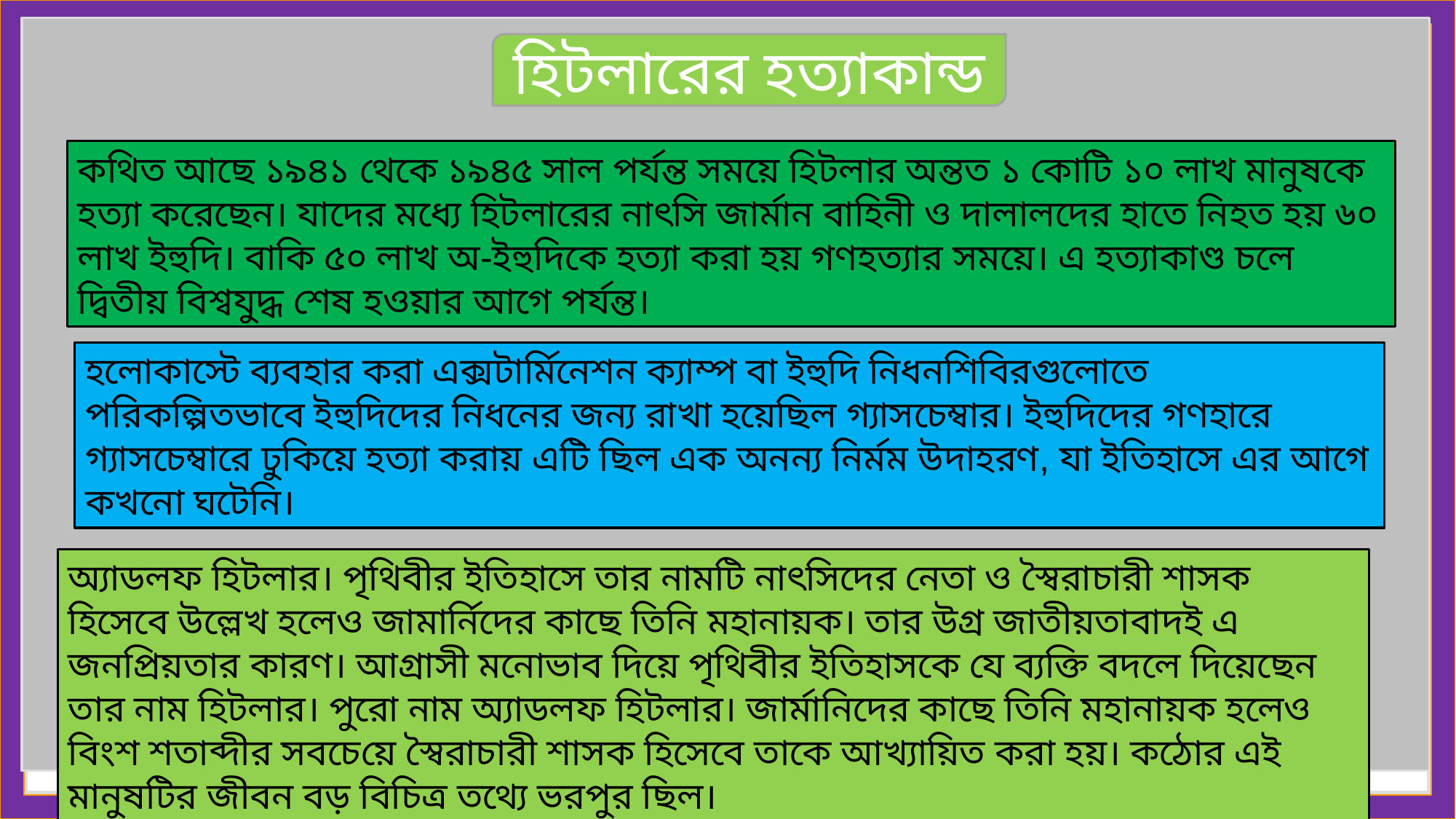

হিটলারের হত্যাকান্ড
কথিত আছে ১৯৪১ থেকে ১৯৪৫ সাল পর্যন্ত সময়ে হিটলার অন্তত ১ কোটি ১০ লাখ মানুষকে হত্যা করেছেন। যাদের মধ্যে হিটলারের নাৎসি জার্মান বাহিনী ও দালালদের হাতে নিহত হয় ৬০ লাখ ইহুদি। বাকি ৫০ লাখ অ-ইহুদিকে হত্যা করা হয় গণহত্যার সময়ে। এ হত্যাকাণ্ড চলে দ্বিতীয় বিশ্বযুদ্ধ শেষ হওয়ার আগে পর্যন্ত।
হলোকাস্টে ব্যবহার করা এক্সটার্মিনেশন ক্যাম্প বা ইহুদি নিধনশিবিরগুলোতে পরিকল্পিতভাবে ইহুদিদের নিধনের জন্য রাখা হয়েছিল গ্যাসচেম্বার। ইহুদিদের গণহারে গ্যাসচেম্বারে ঢুকিয়ে হত্যা করায় এটি ছিল এক অনন্য নির্মম উদাহরণ, যা ইতিহাসে এর আগে কখনো ঘটেনি।
অ্যাডলফ হিটলার। পৃথিবীর ইতিহাসে তার নামটি নাৎসিদের নেতা ও স্বৈরাচারী শাসক হিসেবে উল্লেখ হলেও জামার্নিদের কাছে তিনি মহানায়ক। তার উগ্র জাতীয়তাবাদই এ জনপ্রিয়তার কারণ। আগ্রাসী মনোভাব দিয়ে পৃথিবীর ইতিহাসকে যে ব্যক্তি বদলে দিয়েছেন তার নাম হিটলার। পুরো নাম অ্যাডলফ হিটলার। জার্মানিদের কাছে তিনি মহানায়ক হলেও বিংশ শতাব্দীর সবচেয়ে স্বৈরাচারী শাসক হিসেবে তাকে আখ্যায়িত করা হয়। কঠোর এই মানুষটির জীবন বড় বিচিত্র তথ্যে ভরপুর ছিল।